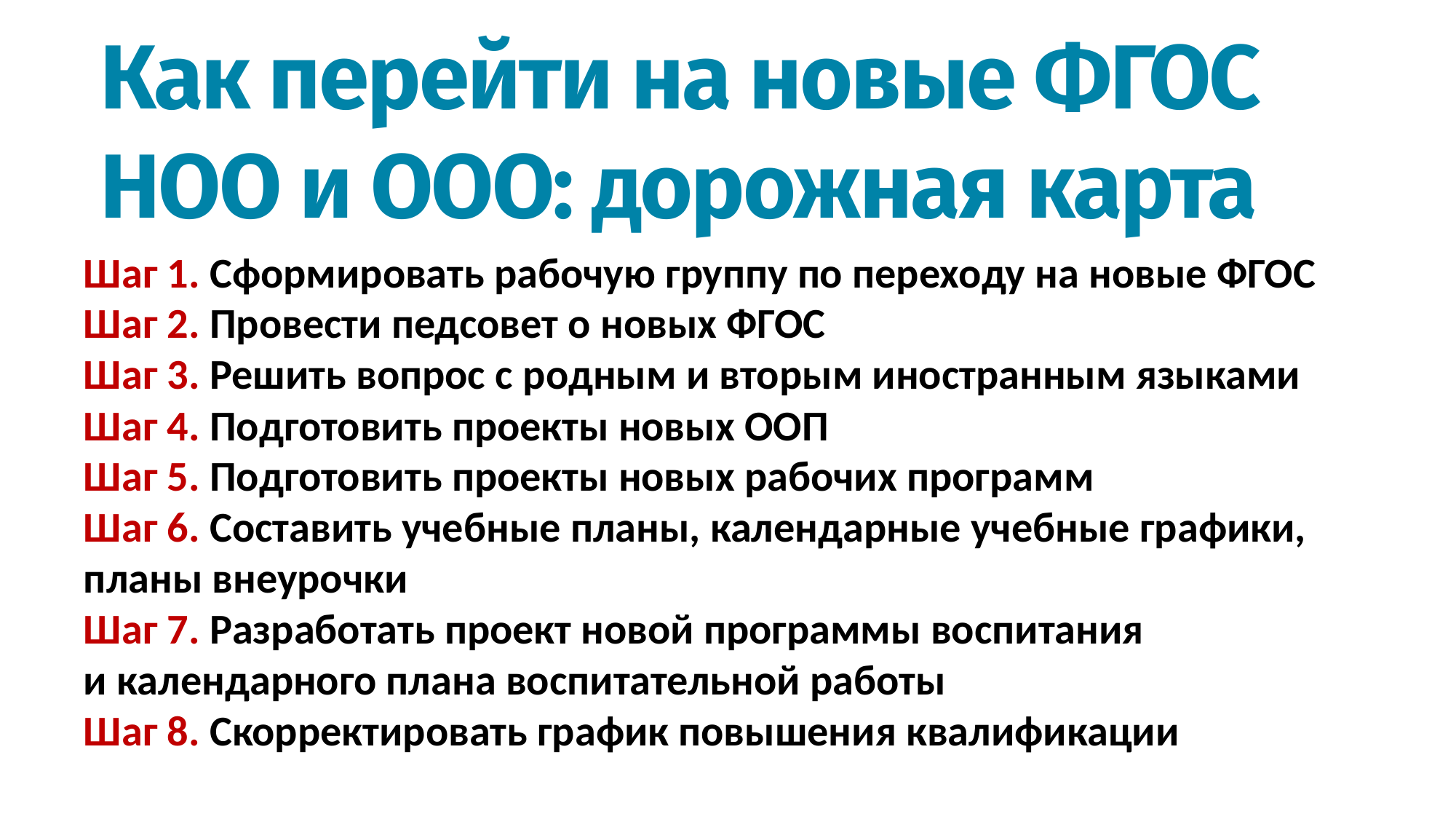

# Как перейти на новые ФГОС НОО и ООО: дорожная карта
Шаг 1. Сформировать рабочую группу по переходу на новые ФГОС
Шаг 2. Провести педсовет о новых ФГОС
Шаг 3. Решить вопрос с родным и вторым иностранным языками
Шаг 4. Подготовить проекты новых ООП
Шаг 5. Подготовить проекты новых рабочих программ
Шаг 6. Составить учебные планы, календарные учебные графики, планы внеурочки
Шаг 7. Разработать проект новой программы воспитания и календарного плана воспитательной работы
Шаг 8. Скорректировать график повышения квалификации